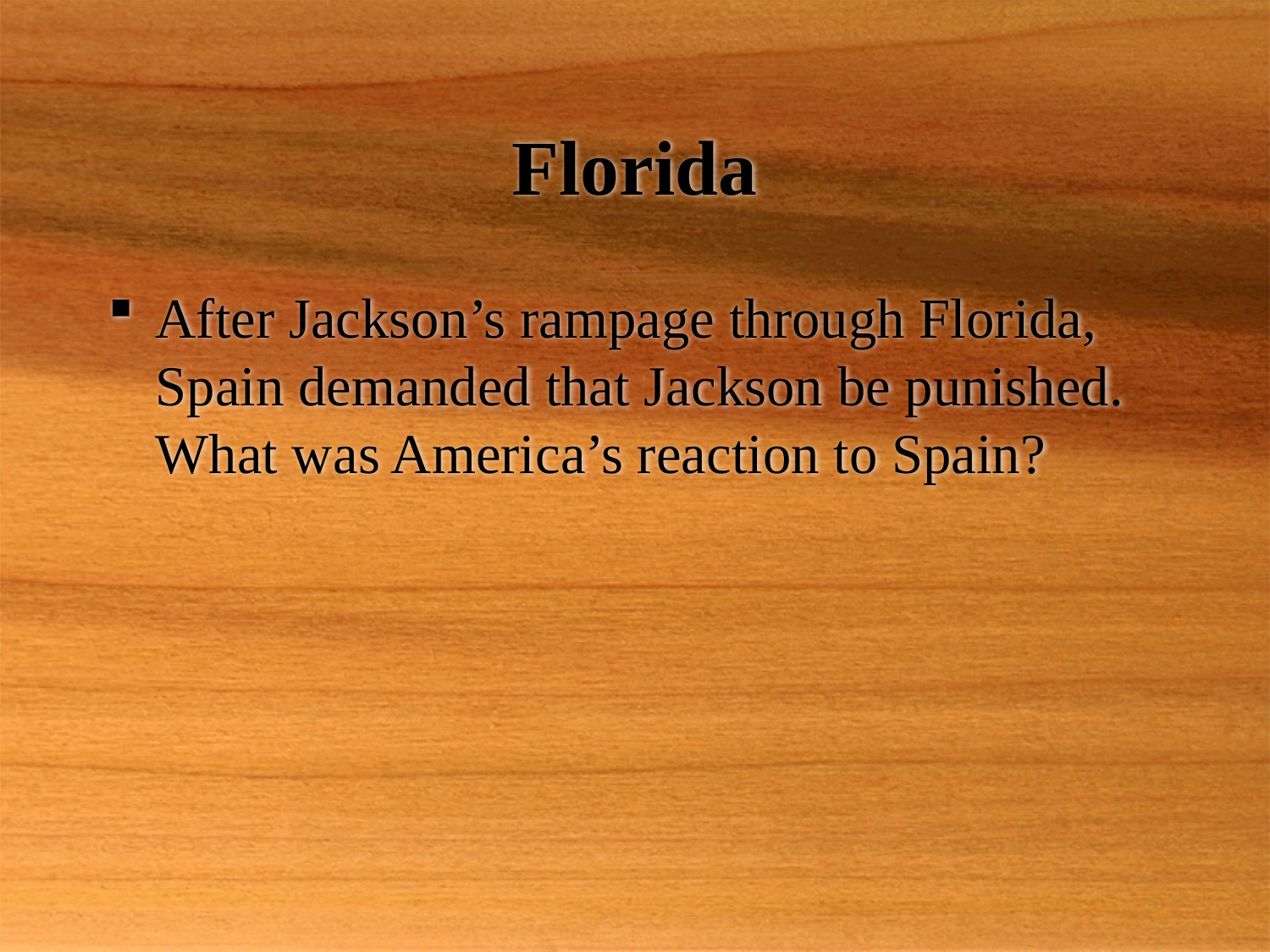

# Florida
After Jackson’s rampage through Florida, Spain demanded that Jackson be punished. What was America’s reaction to Spain?